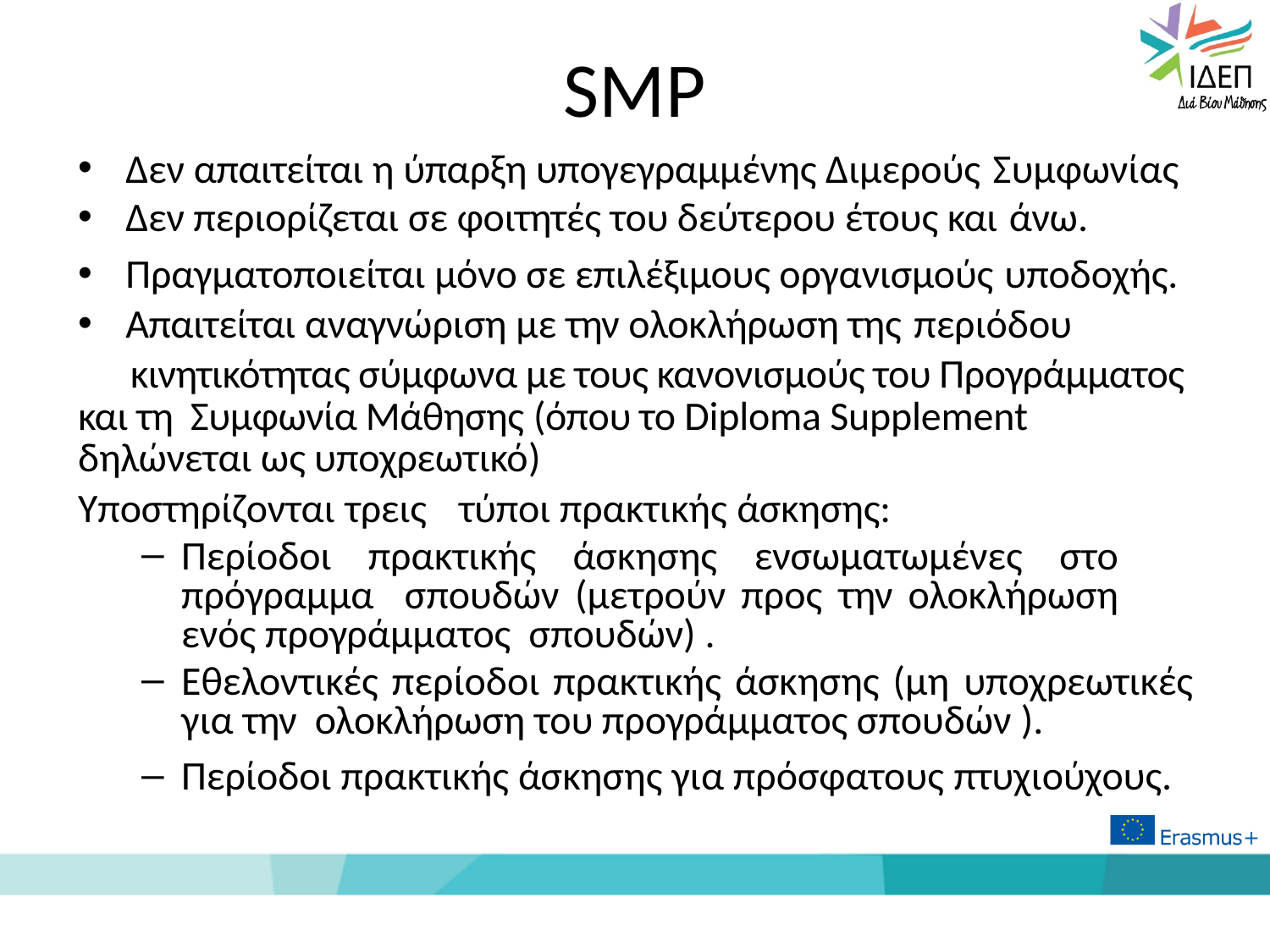

# SMP
Δεν απαιτείται η ύπαρξη υπογεγραμμένης Διμερούς Συμφωνίας
Δεν περιορίζεται σε φοιτητές του δεύτερου έτους και άνω.
Πραγματοποιείται μόνο σε επιλέξιμους οργανισμούς υποδοχής.
Απαιτείται αναγνώριση με την ολοκλήρωση της περιόδου
      κινητικότητας σύμφωνα με τους κανονισμούς του Προγράμματος και τη  Συμφωνία Μάθησης (όπου το Diploma Supplement  δηλώνεται ως υποχρεωτικό)
Υποστηρίζονται τρεις	τύποι πρακτικής άσκησης:
Περίοδοι πρακτικής άσκησης ενσωματωμένες στο πρόγραμμα  σπουδών (μετρούν προς την ολοκλήρωση ενός προγράμματος  σπουδών) .
Εθελοντικές περίοδοι πρακτικής άσκησης (μη υποχρεωτικές για την  ολοκλήρωση του προγράμματος σπουδών ).
Περίοδοι πρακτικής άσκησης για πρόσφατους πτυχιούχους.